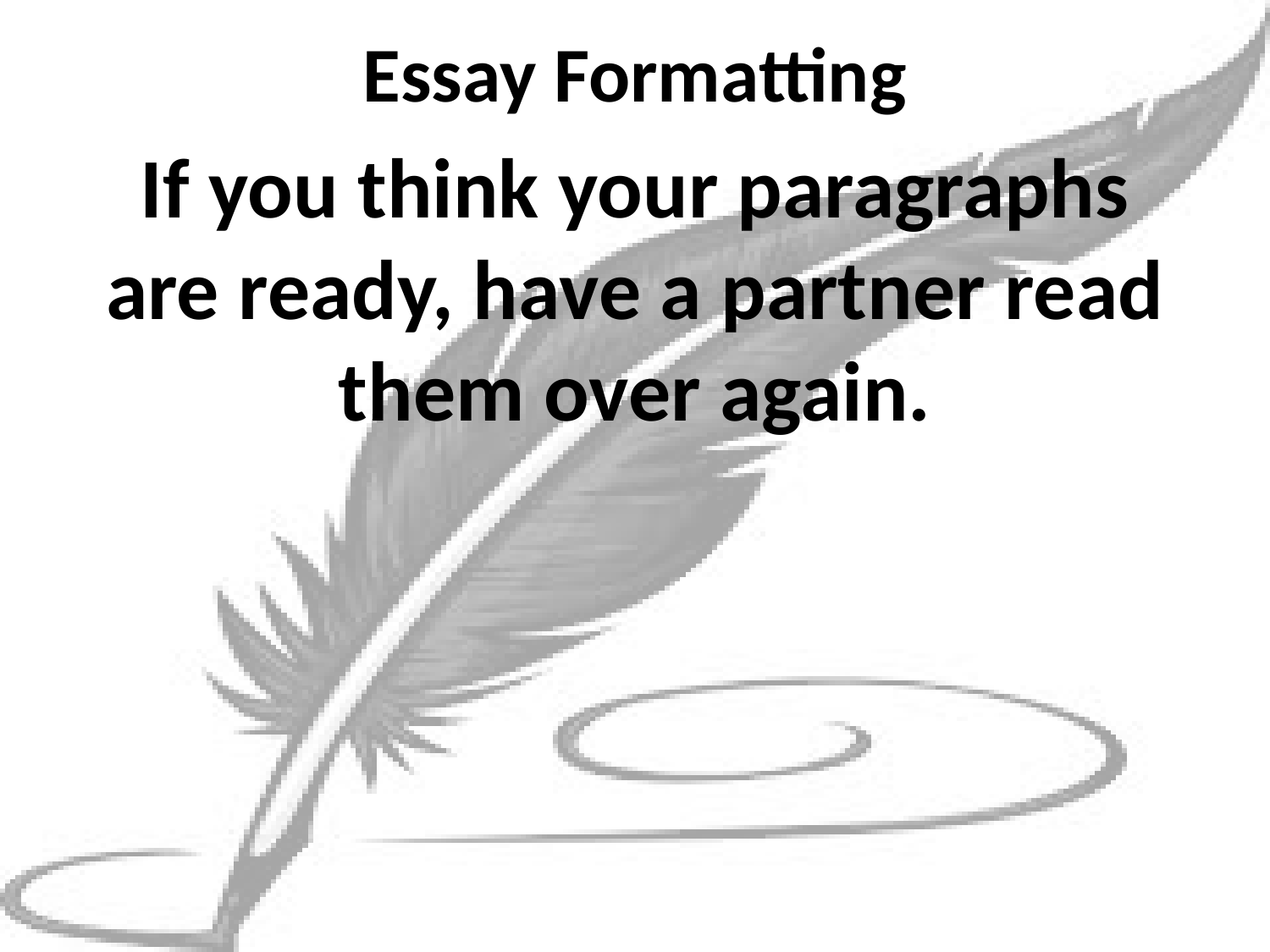

# Essay Formatting
If you think your paragraphs are ready, have a partner read them over again.